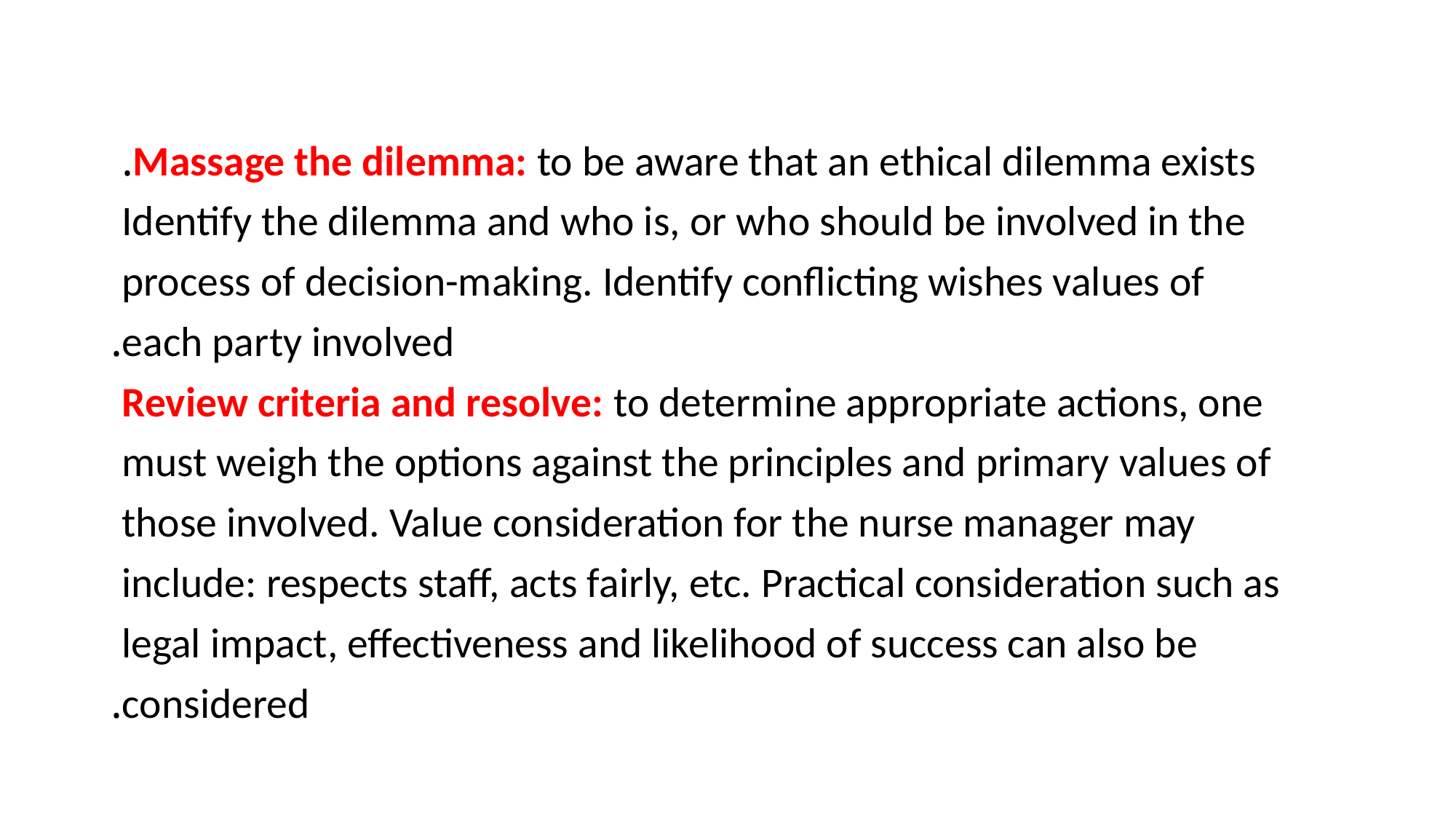

#
Massage the dilemma: to be aware that an ethical dilemma exists.
Identify the dilemma and who is, or who should be involved in the
process of decision-making. Identify conflicting wishes values of
each party involved.
Review criteria and resolve: to determine appropriate actions, one
must weigh the options against the principles and primary values of
those involved. Value consideration for the nurse manager may
include: respects staff, acts fairly, etc. Practical consideration such as
legal impact, effectiveness and likelihood of success can also be
considered.